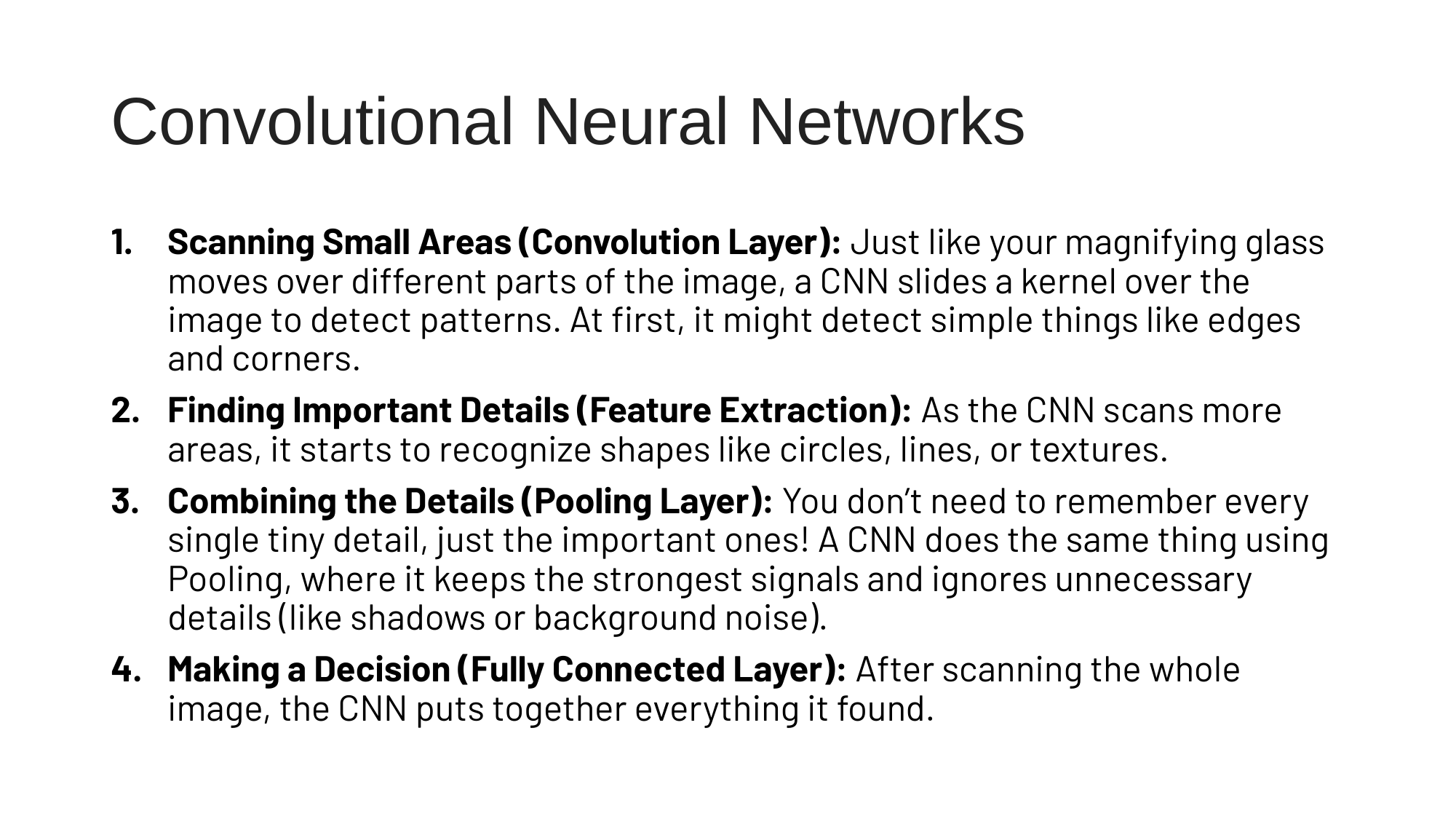

# Convolutional Neural Networks
Scanning Small Areas (Convolution Layer): Just like your magnifying glass moves over different parts of the image, a CNN slides a kernel over the image to detect patterns. At first, it might detect simple things like edges and corners.
Finding Important Details (Feature Extraction): As the CNN scans more areas, it starts to recognize shapes like circles, lines, or textures.
Combining the Details (Pooling Layer): You don’t need to remember every single tiny detail, just the important ones! A CNN does the same thing using Pooling, where it keeps the strongest signals and ignores unnecessary details (like shadows or background noise).
Making a Decision (Fully Connected Layer): After scanning the whole image, the CNN puts together everything it found.